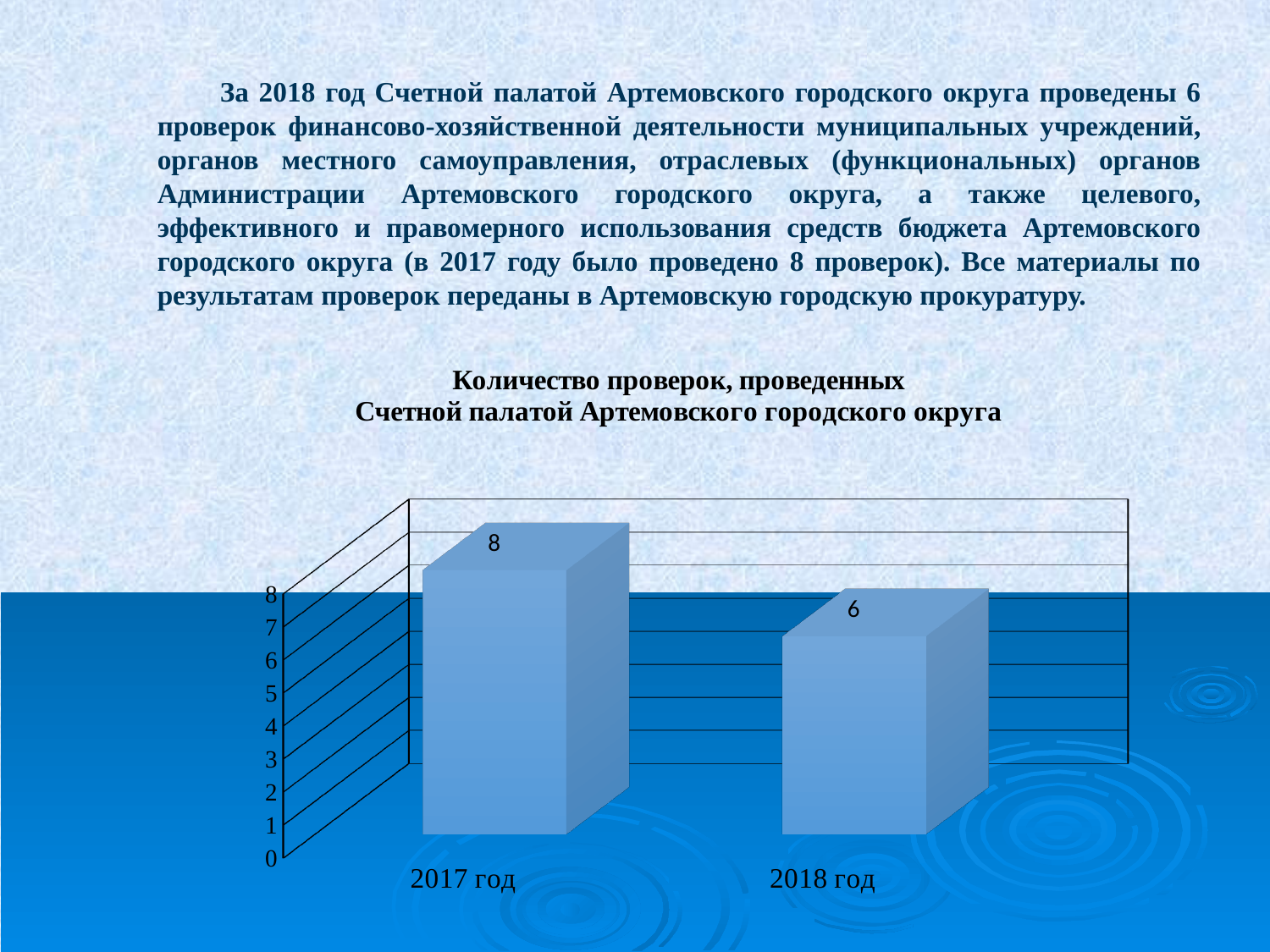

За 2018 год Счетной палатой Артемовского городского округа проведены 6 проверок финансово-хозяйственной деятельности муниципальных учреждений, органов местного самоуправления, отраслевых (функциональных) органов Администрации Артемовского городского округа, а также целевого, эффективного и правомерного использования средств бюджета Артемовского городского округа (в 2017 году было проведено 8 проверок). Все материалы по результатам проверок переданы в Артемовскую городскую прокуратуру.

[unsupported chart]